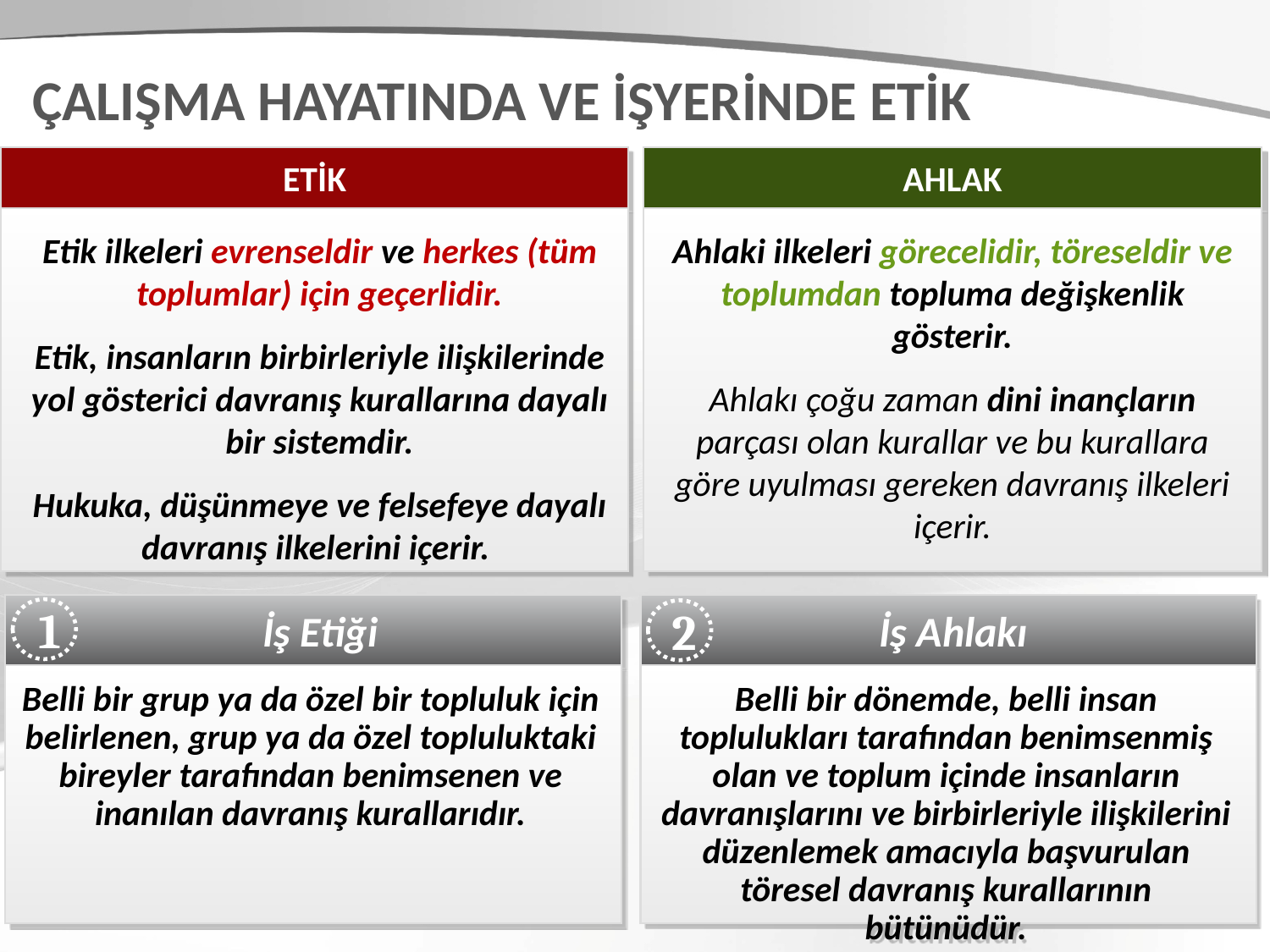

ÇALIŞMA HAYATINDA VE İŞYERİNDE ETİK
ETİK
AHLAK
Etik ilkeleri evrenseldir ve herkes (tüm toplumlar) için geçerlidir.

Etik, insanların birbirleriyle ilişkilerinde yol gösterici davranış kurallarına dayalı bir sistemdir.

Hukuka, düşünmeye ve felsefeye dayalı davranış ilkelerini içerir.

Ahlaki ilkeleri görecelidir, töreseldir ve toplumdan topluma değişkenlik gösterir.

Ahlakı çoğu zaman dini inançların parçası olan kurallar ve bu kurallara göre uyulması gereken davranış ilkeleri içerir.

İş Etiği
İş Ahlakı
1
2
Belli bir grup ya da özel bir topluluk için belirlenen, grup ya da özel topluluktaki bireyler tarafından benimsenen ve inanılan davranış kurallarıdır.
Belli bir dönemde, belli insan toplulukları tarafından benimsenmiş olan ve toplum içinde insanların davranışlarını ve birbirleriyle ilişkilerini düzenlemek amacıyla başvurulan töresel davranış kurallarının bütünüdür.
ZİNDE